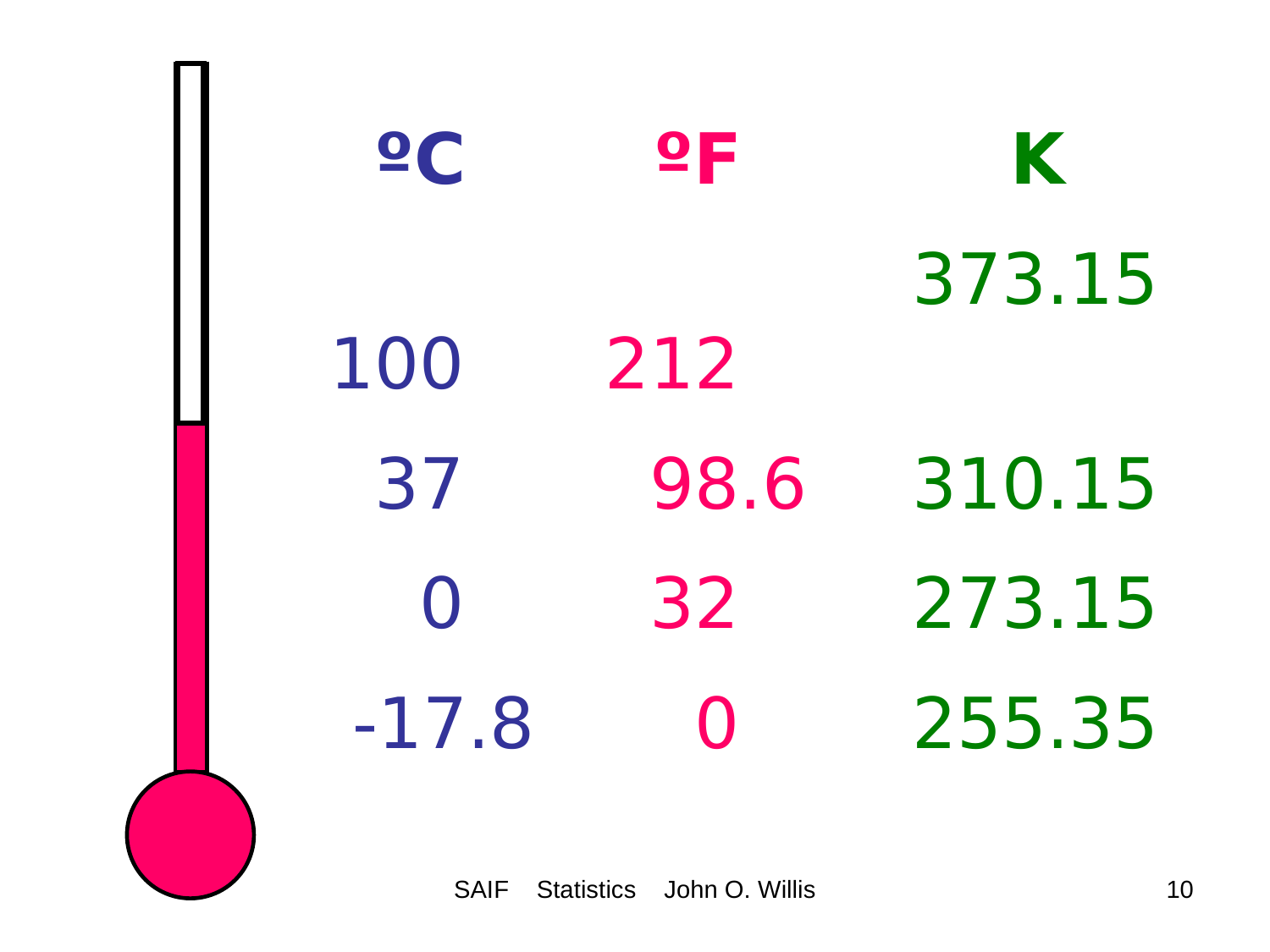

ºC
100
  37
    0
 -17.8
  ºF
212
  98.6
  32
    0
    K
373.15
310.15
273.15
255.35

SAIF    Statistics    John O. Willis
10